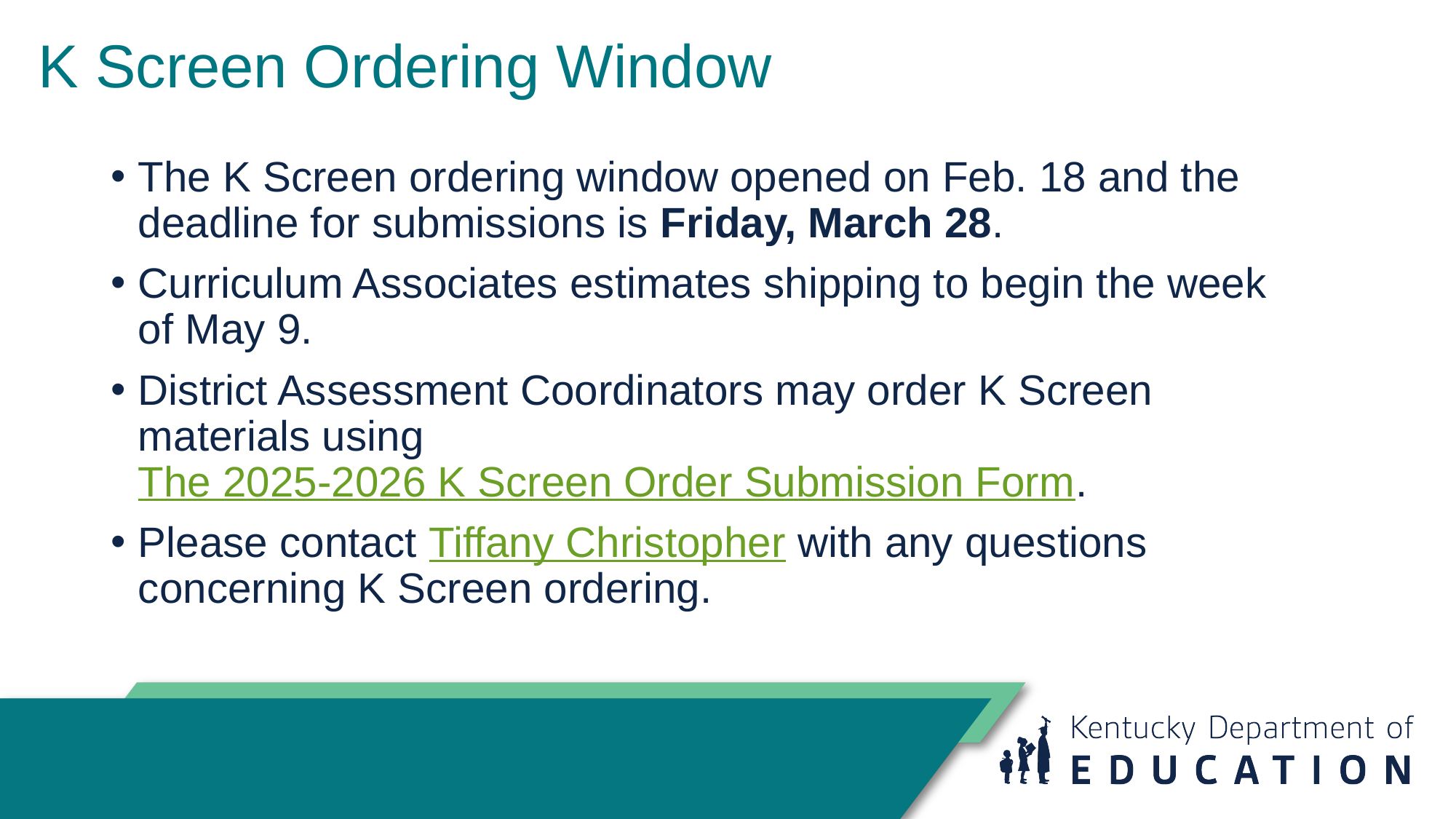

# K Screen Ordering Window
The K Screen ordering window opened on Feb. 18 and the deadline for submissions is Friday, March 28.
Curriculum Associates estimates shipping to begin the week of May 9.
District Assessment Coordinators may order K Screen materials using The 2025-2026 K Screen Order Submission Form.
Please contact Tiffany Christopher with any questions concerning K Screen ordering.